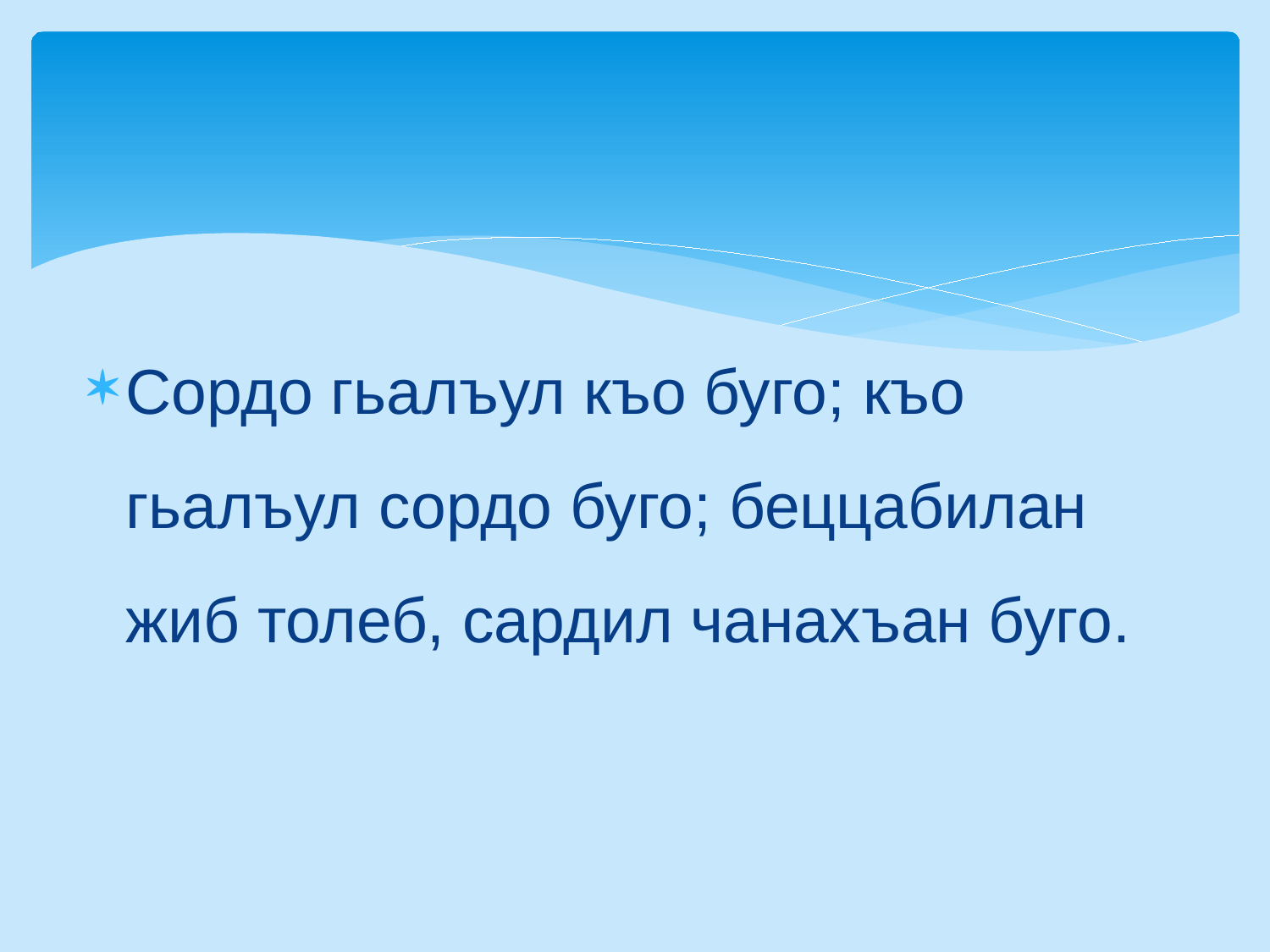

Сордо гьалъул къо буго; къо гьалъул сордо буго; беццабилан жиб толеб, сардил чанахъан буго.